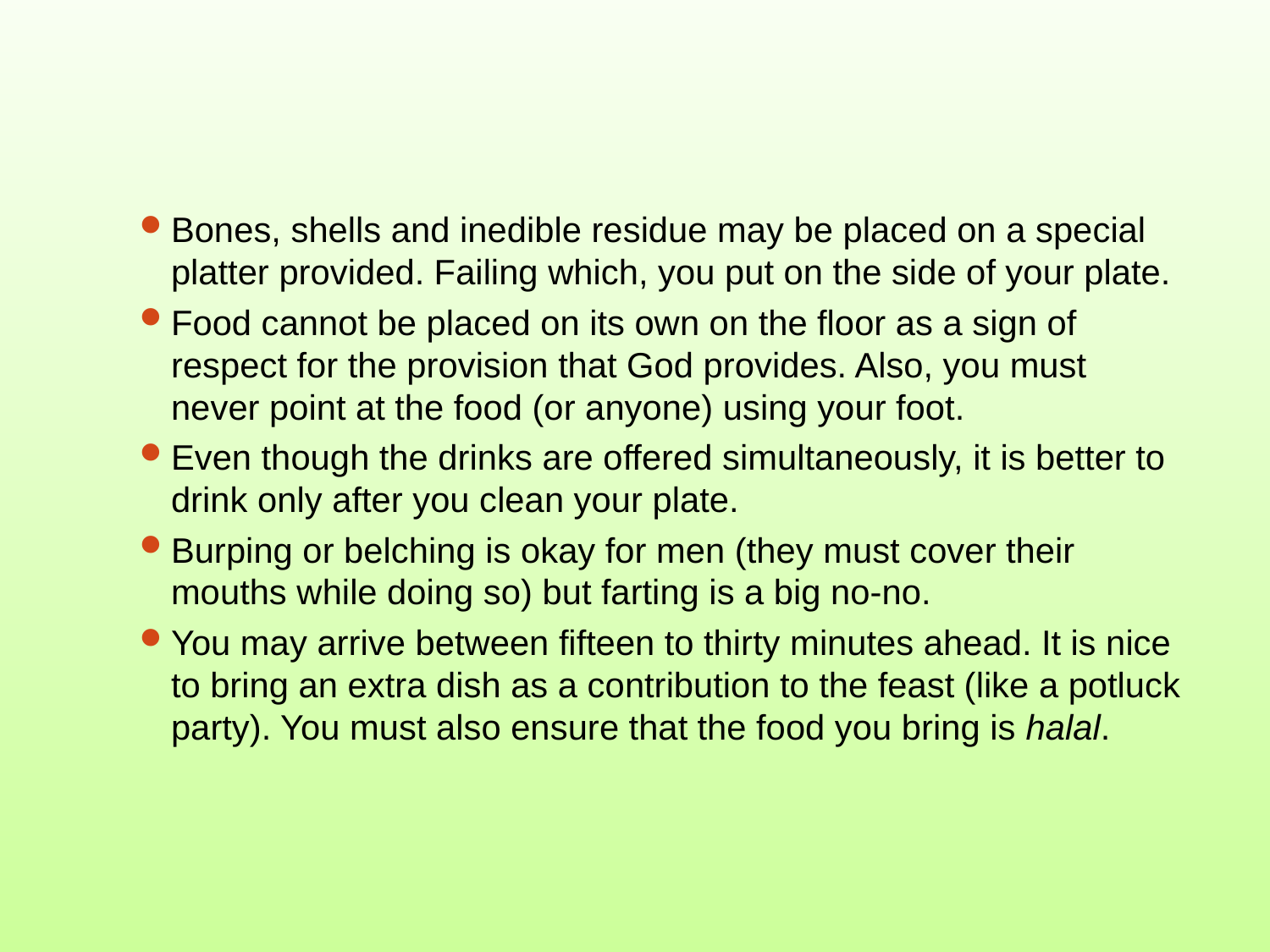

#
Bones, shells and inedible residue may be placed on a special platter provided. Failing which, you put on the side of your plate.
Food cannot be placed on its own on the floor as a sign of respect for the provision that God provides. Also, you must never point at the food (or anyone) using your foot.
Even though the drinks are offered simultaneously, it is better to drink only after you clean your plate.
Burping or belching is okay for men (they must cover their mouths while doing so) but farting is a big no-no.
You may arrive between fifteen to thirty minutes ahead. It is nice to bring an extra dish as a contribution to the feast (like a potluck party). You must also ensure that the food you bring is halal.